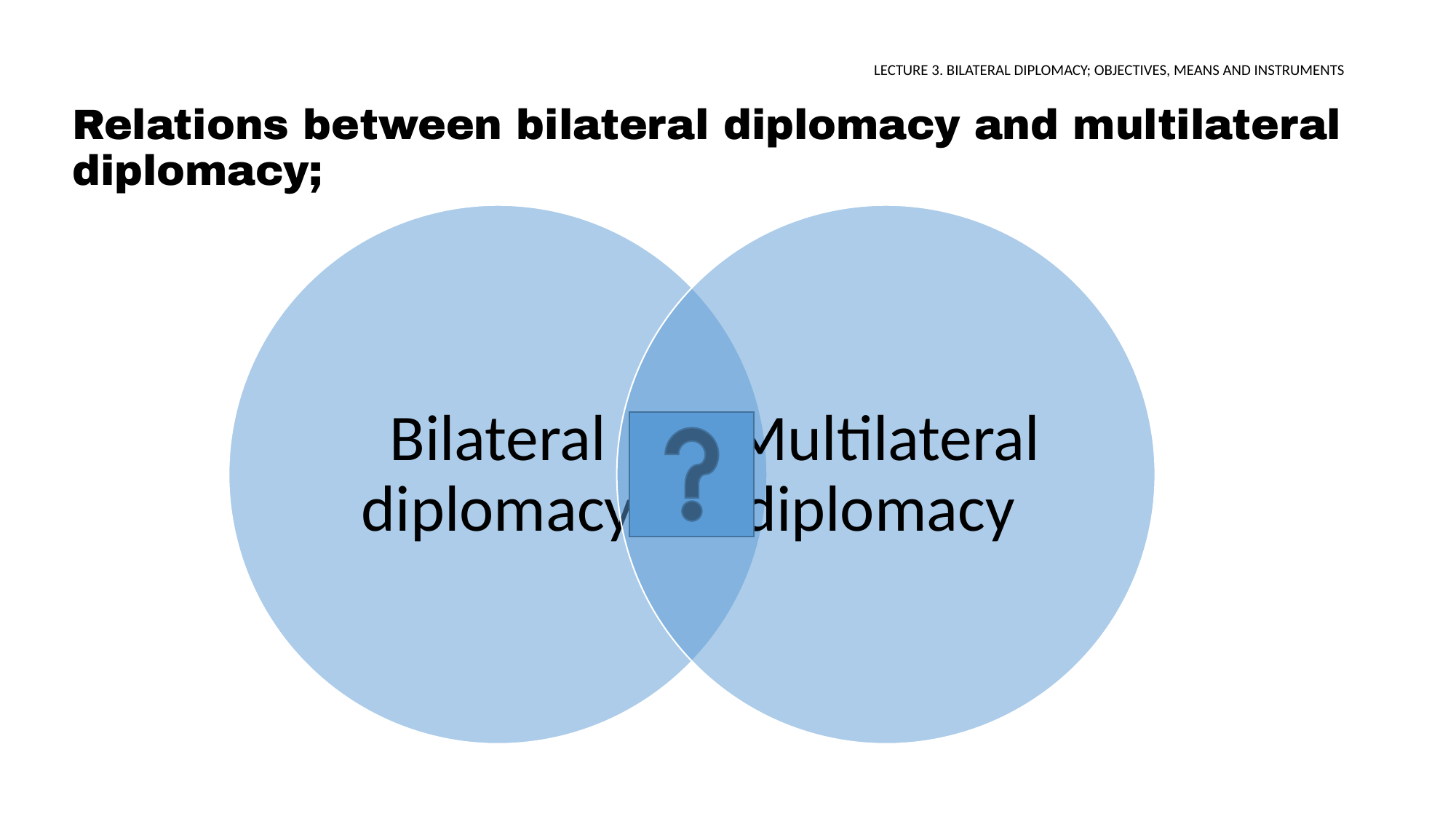

# LECTURE 3. BILATERAL DIPLOMACY; OBJECTIVES, MEANS AND INSTRUMENTS
Relations between bilateral diplomacy and multilateral diplomacy;

Bilateral diplomacy
Multilateral diplomacy